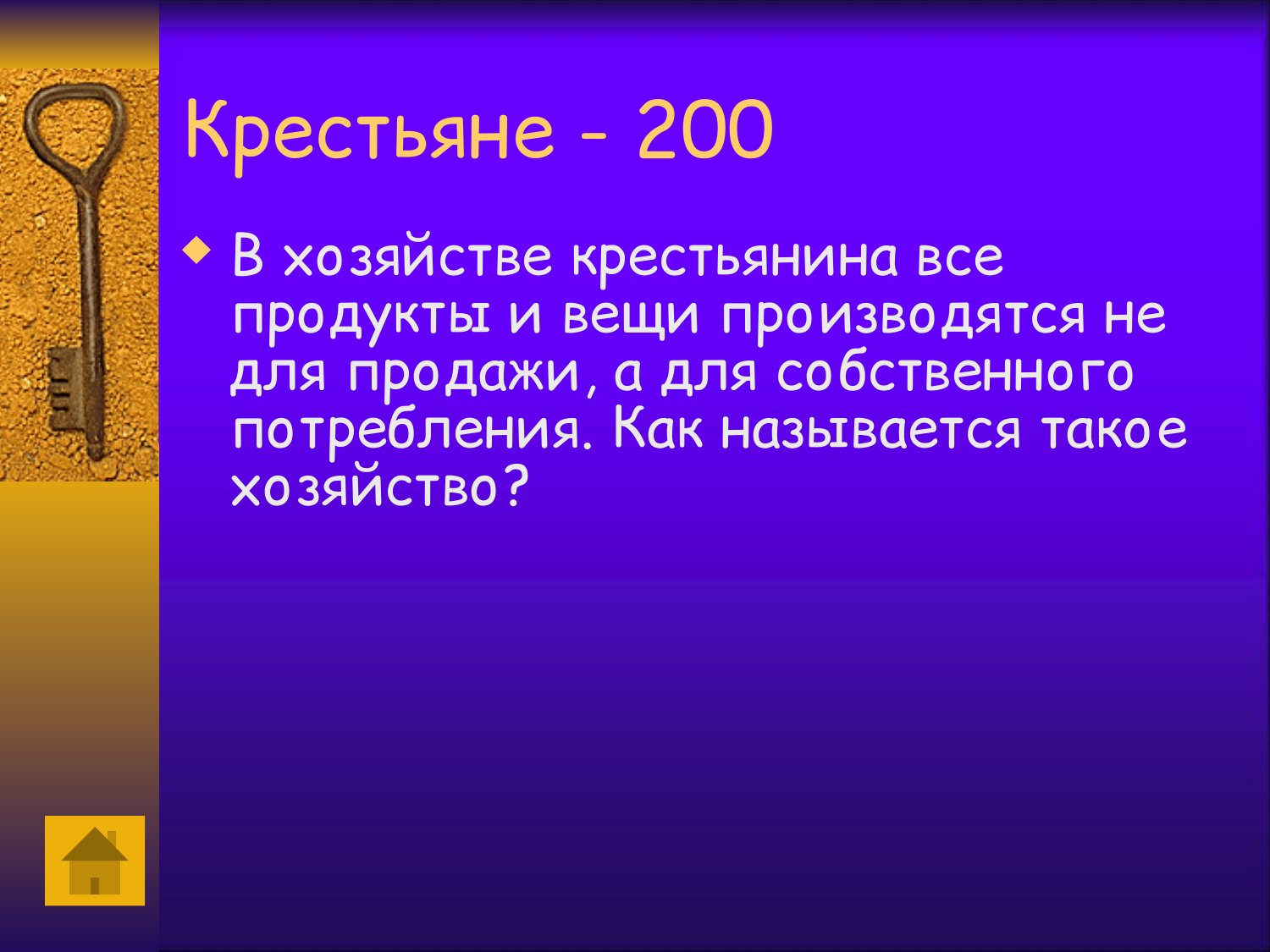

# Крестьяне - 200
В хозяйстве крестьянина все продукты и вещи производятся не для продажи, а для собственного потребления. Как называется такое хозяйство?